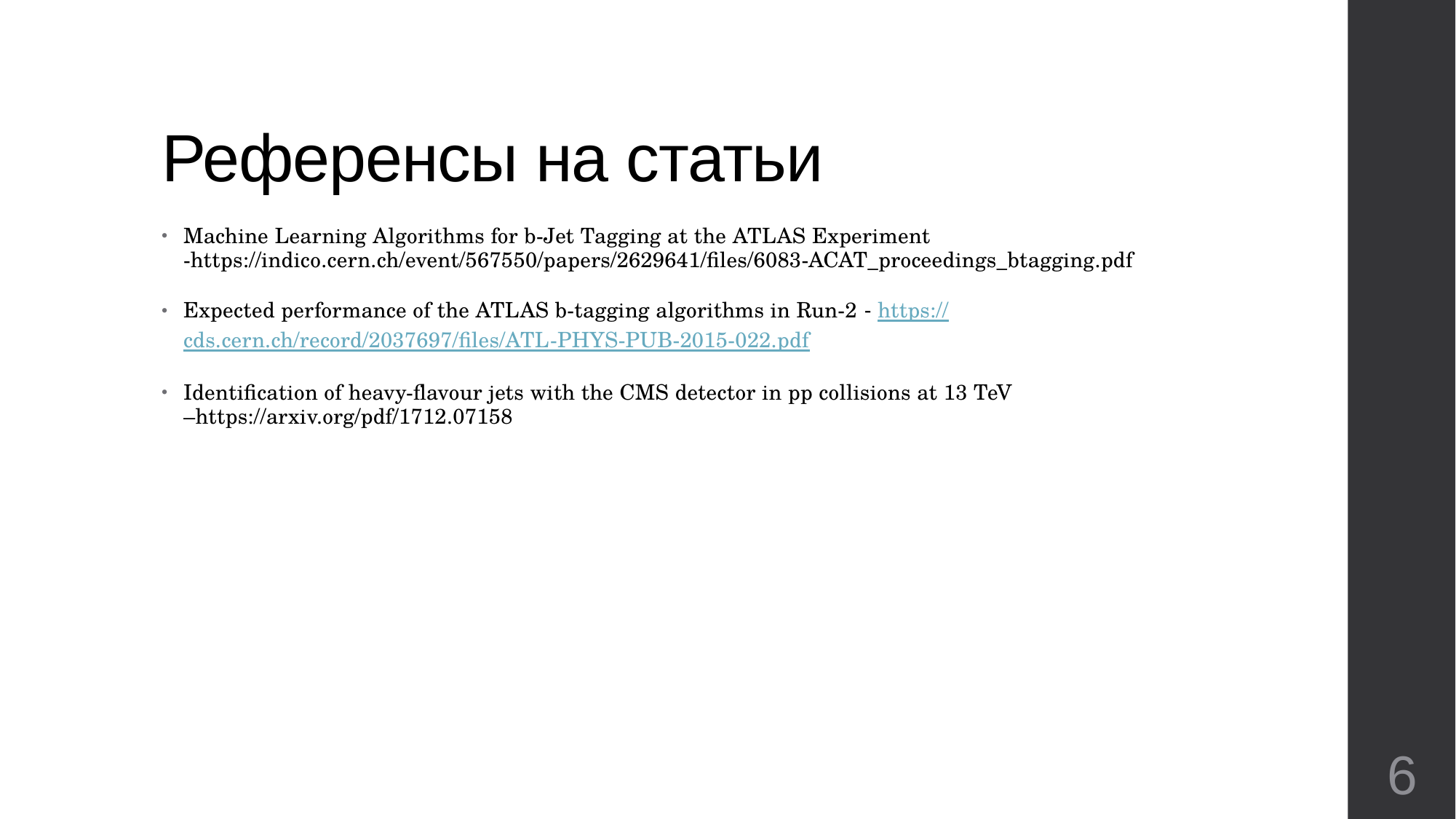

# Референсы на статьи
Machine Learning Algorithms for b-Jet Tagging at the ATLAS Experiment -https://indico.cern.ch/event/567550/papers/2629641/files/6083-ACAT_proceedings_btagging.pdf
Expected performance of the ATLAS b-tagging algorithms in Run-2 - https://cds.cern.ch/record/2037697/files/ATL-PHYS-PUB-2015-022.pdf
Identification of heavy-flavour jets with the CMS detector in pp collisions at 13 TeV –https://arxiv.org/pdf/1712.07158
6